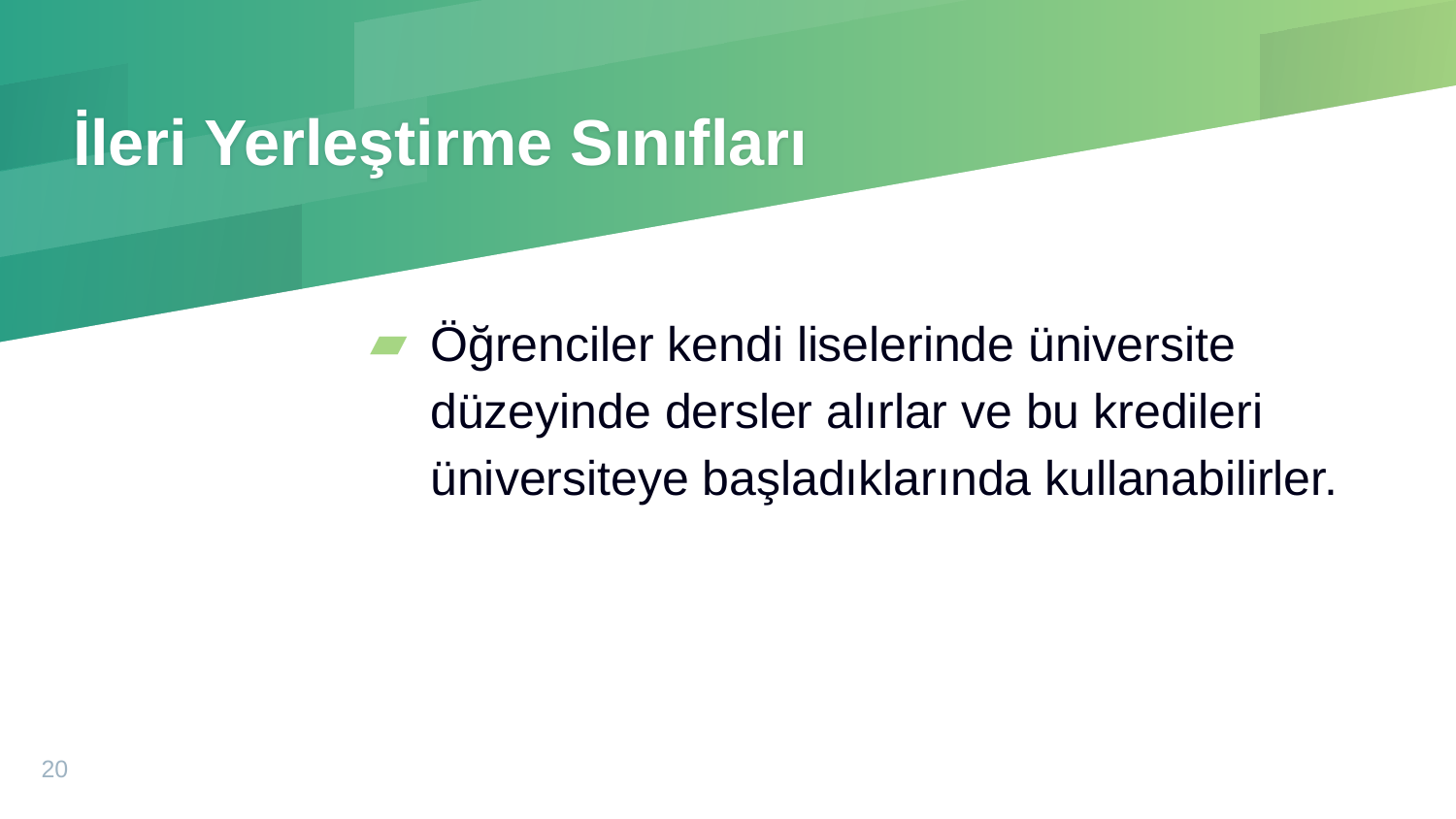

# İleri Yerleştirme Sınıfları
Öğrenciler kendi liselerinde üniversite düzeyinde dersler alırlar ve bu kredileri üniversiteye başladıklarında kullanabilirler.
20